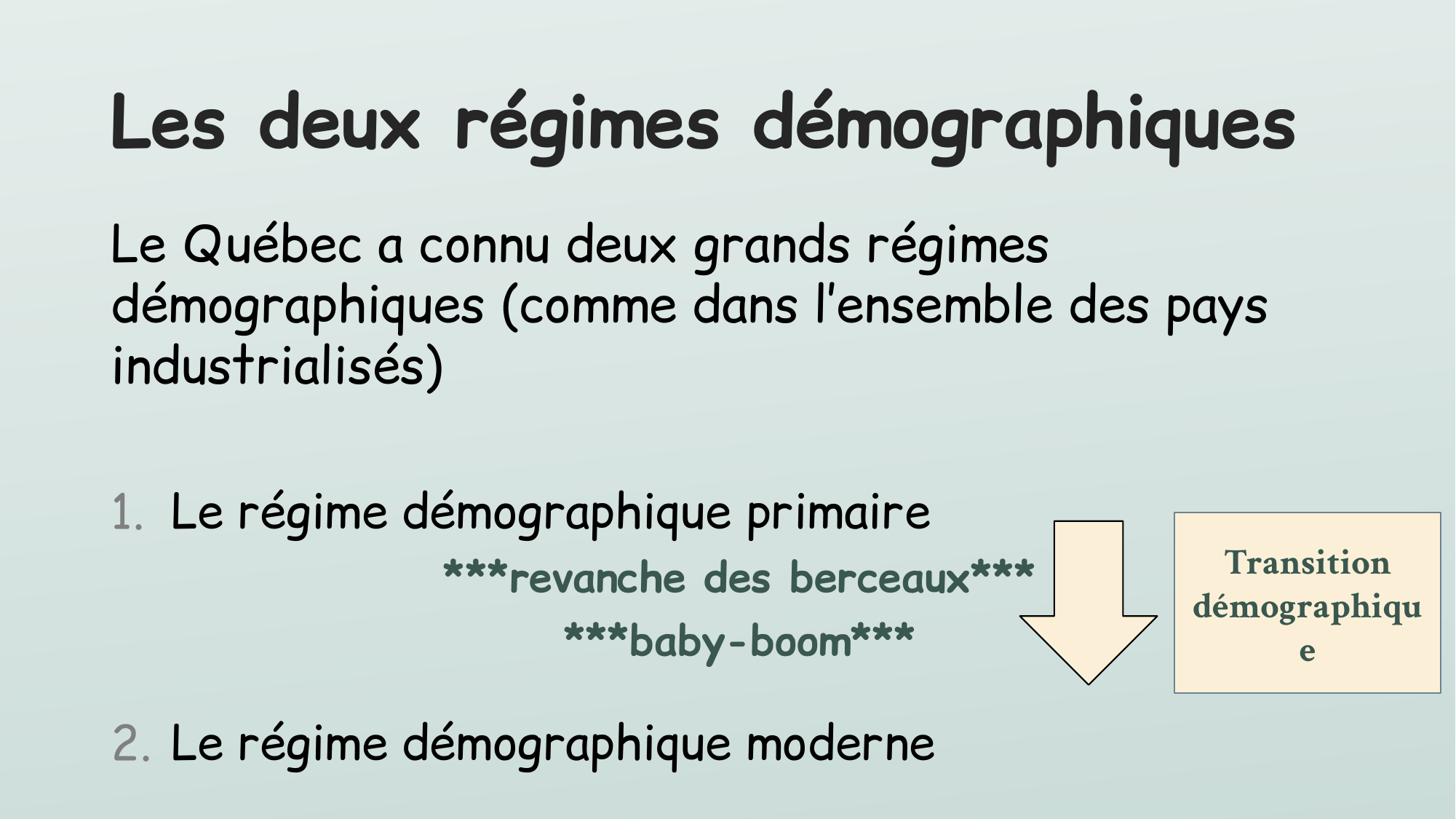

# Les deux régimes démographiques
Le Québec a connu deux grands régimes démographiques (comme dans l’ensemble des pays industrialisés)

Le régime démographique primaire
***revanche des berceaux***
***baby-boom***

Le régime démographique moderne

Transition démographique